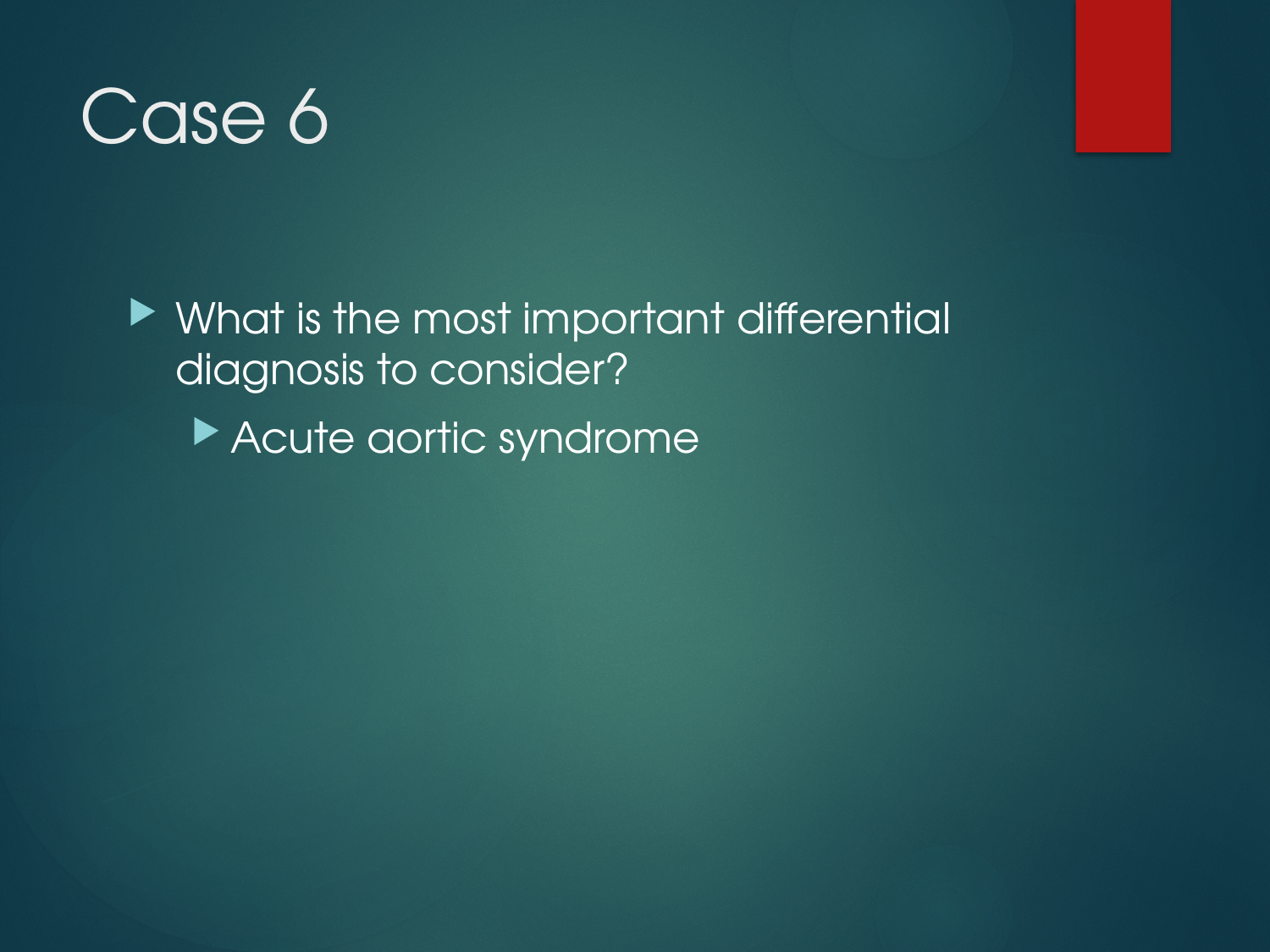

# Case 6
What is the most important differential diagnosis to consider?
Acute aortic syndrome